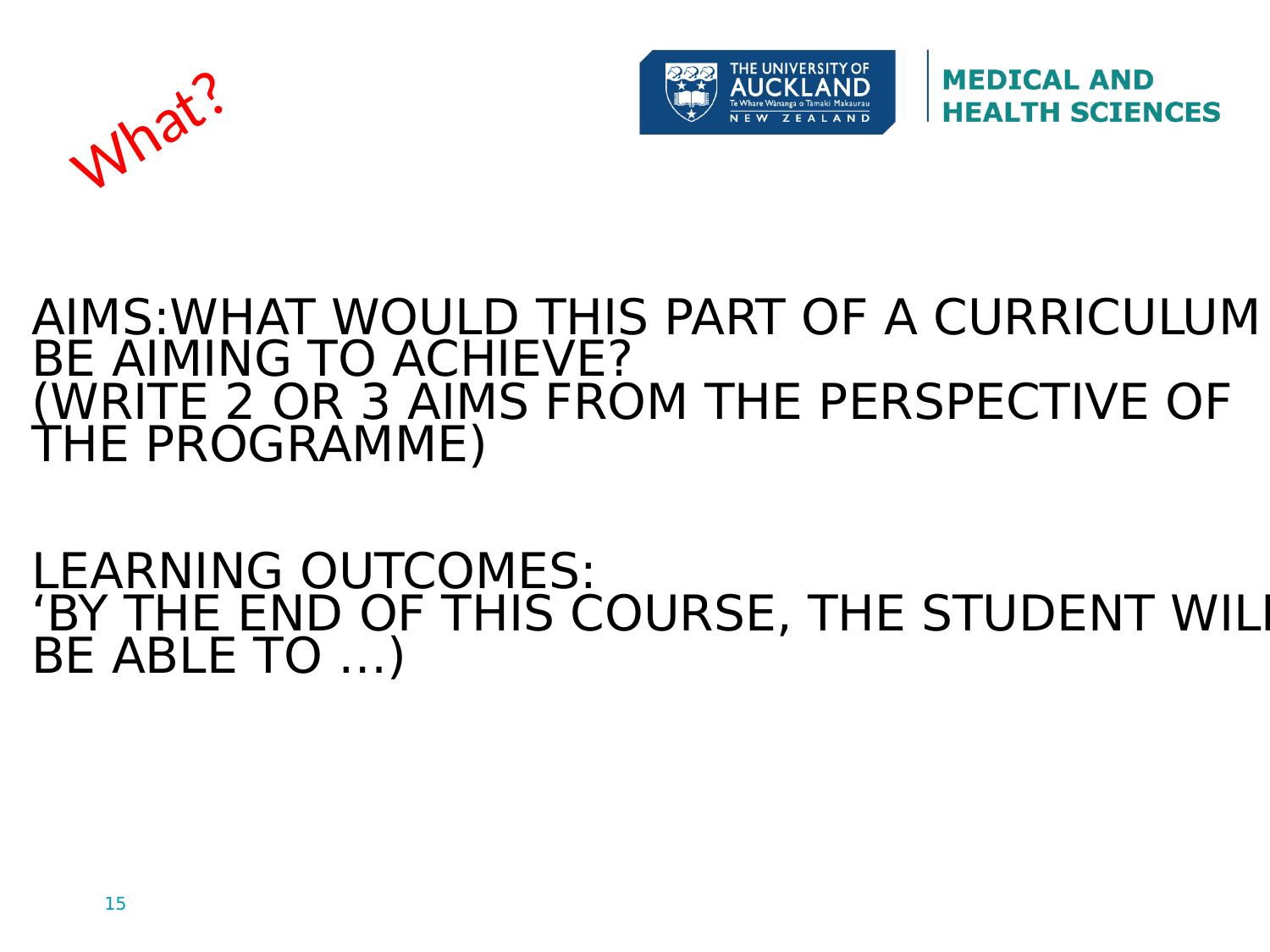

#
What?
AIMS:WHAT WOULD THIS PART OF A CURRICULUM BE AIMING TO ACHIEVE?
(WRITE 2 OR 3 AIMS FROM THE PERSPECTIVE OF THE PROGRAMME)

LEARNING OUTCOMES:
‘BY THE END OF THIS COURSE, THE STUDENT WILL BE ABLE TO …)

15